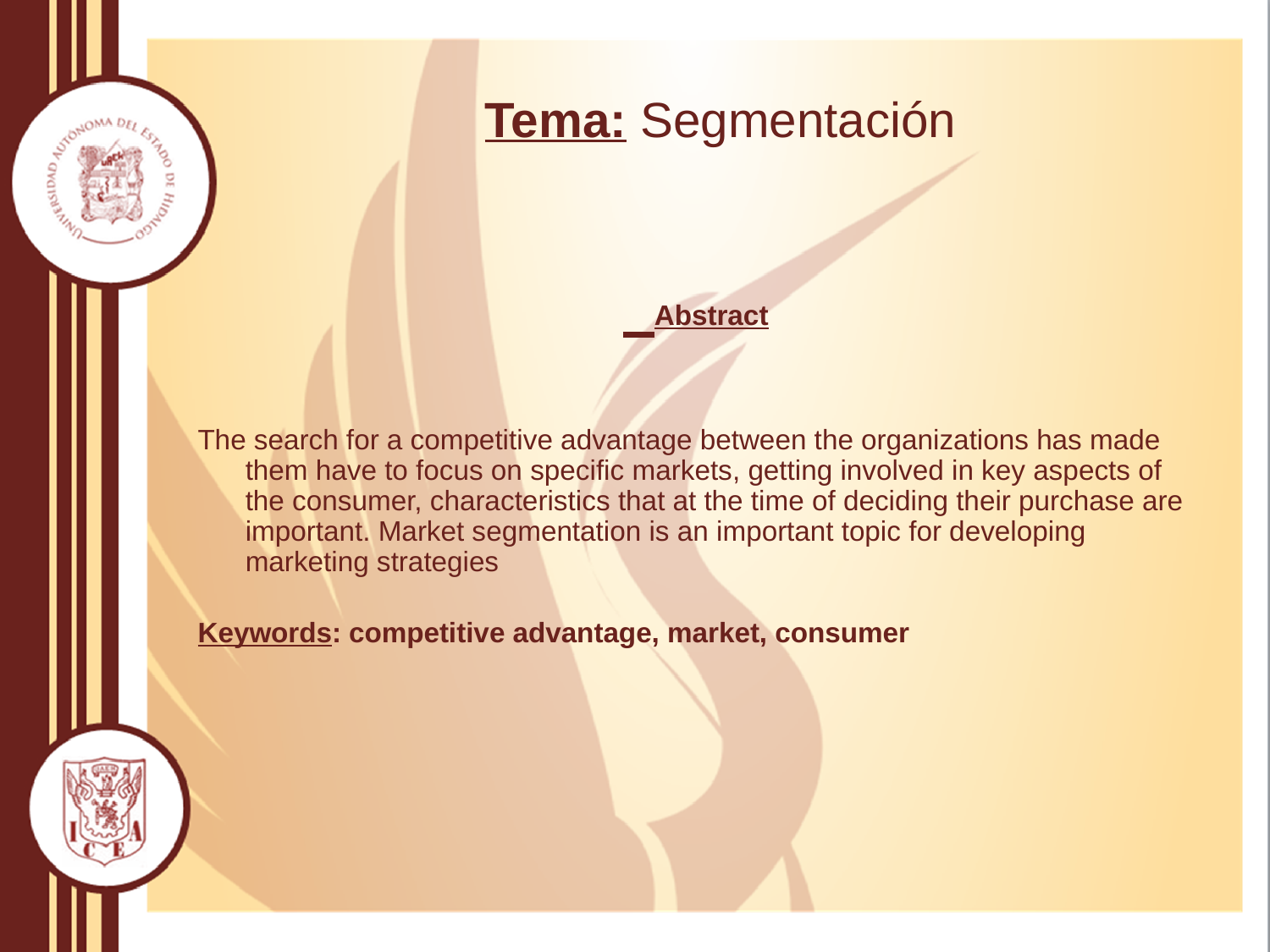

# Tema: Segmentación
 Abstract

The search for a competitive advantage between the organizations has made them have to focus on specific markets, getting involved in key aspects of the consumer, characteristics that at the time of deciding their purchase are important. Market segmentation is an important topic for developing marketing strategies

Keywords: competitive advantage, market, consumer